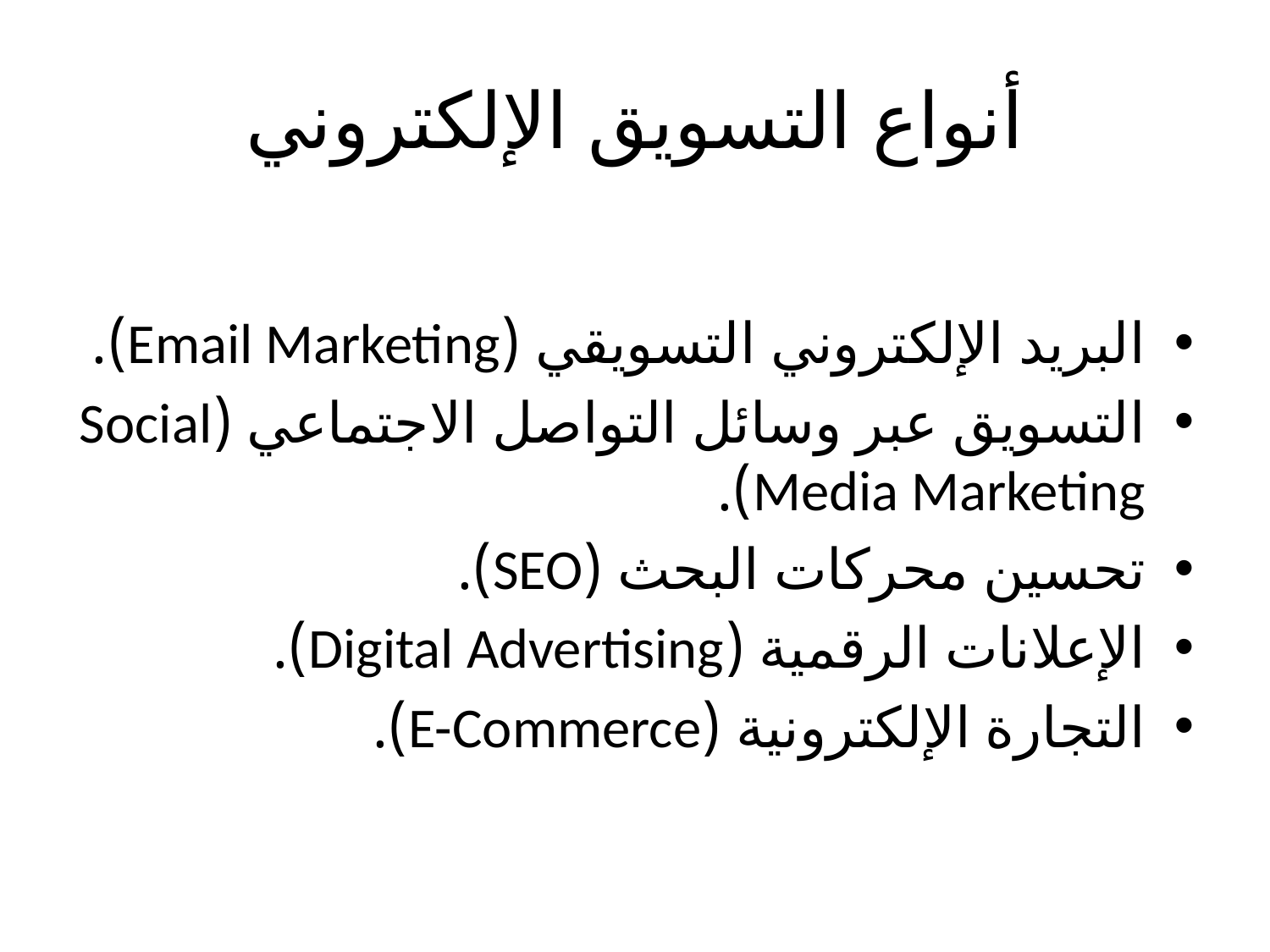

# أنواع التسويق الإلكتروني

البريد الإلكتروني التسويقي (Email Marketing).
التسويق عبر وسائل التواصل الاجتماعي (Social Media Marketing).
تحسين محركات البحث (SEO).
الإعلانات الرقمية (Digital Advertising).
التجارة الإلكترونية (E-Commerce).